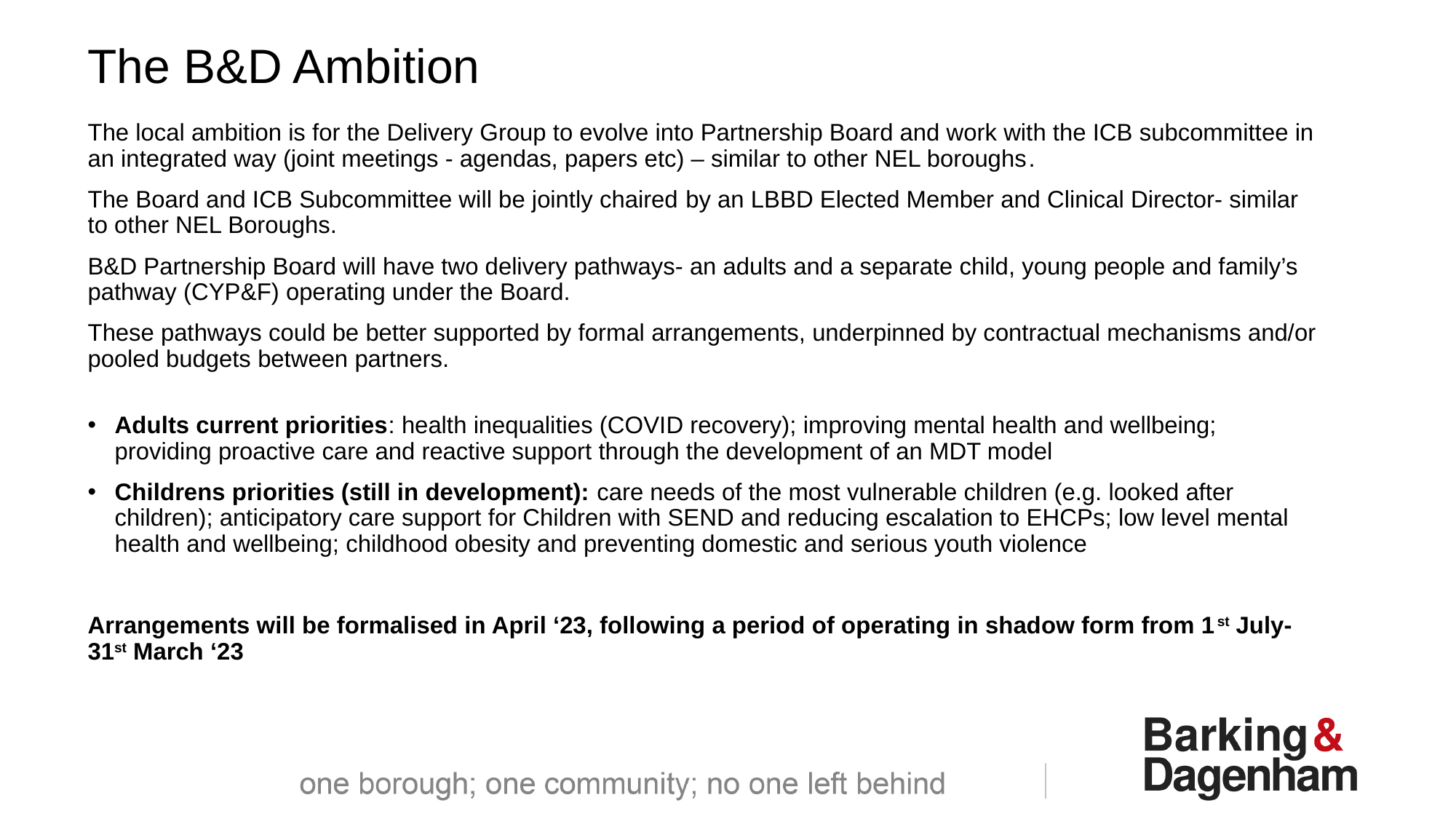

# The B&D Ambition
The local ambition is for the Delivery Group to evolve into Partnership Board and work with the ICB subcommittee in an integrated way (joint meetings - agendas, papers etc) – similar to other NEL boroughs​.
The Board and ICB Subcommittee will be jointly chaired by an LBBD Elected Member and Clinical Director- similar to other NEL Boroughs.
B&D Partnership Board will have two delivery pathways- an adults and a separate child, young people and family’s pathway (CYP&F) operating under the Board.
These pathways could be better supported by formal arrangements, underpinned by contractual mechanisms and/or pooled budgets between partners.
Adults current priorities: health inequalities (COVID recovery); improving mental health and wellbeing; providing proactive care and reactive support through the development of an MDT model
Childrens priorities (still in development): care needs of the most vulnerable children (e.g. looked after children); anticipatory care support for Children with SEND and reducing escalation to EHCPs; low level mental health and wellbeing; childhood obesity and preventing domestic and serious youth violence

Arrangements will be formalised in April ‘23, following a period of operating in shadow form from 1st July- 31st March ‘23